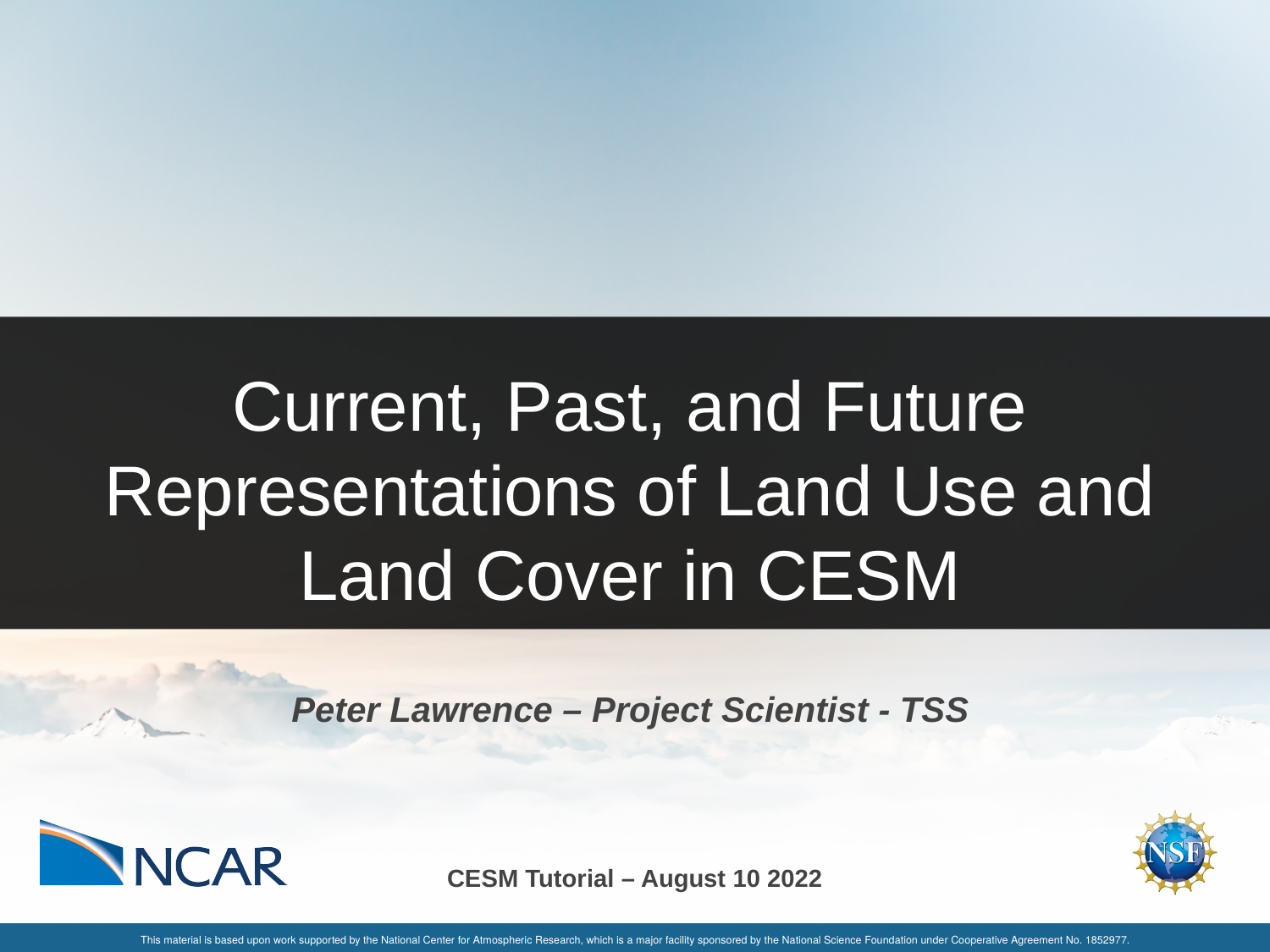

Current, Past, and Future Representations of Land Use and Land Cover in CESM
Peter Lawrence – Project Scientist - TSS

CESM Tutorial – August 10 2022